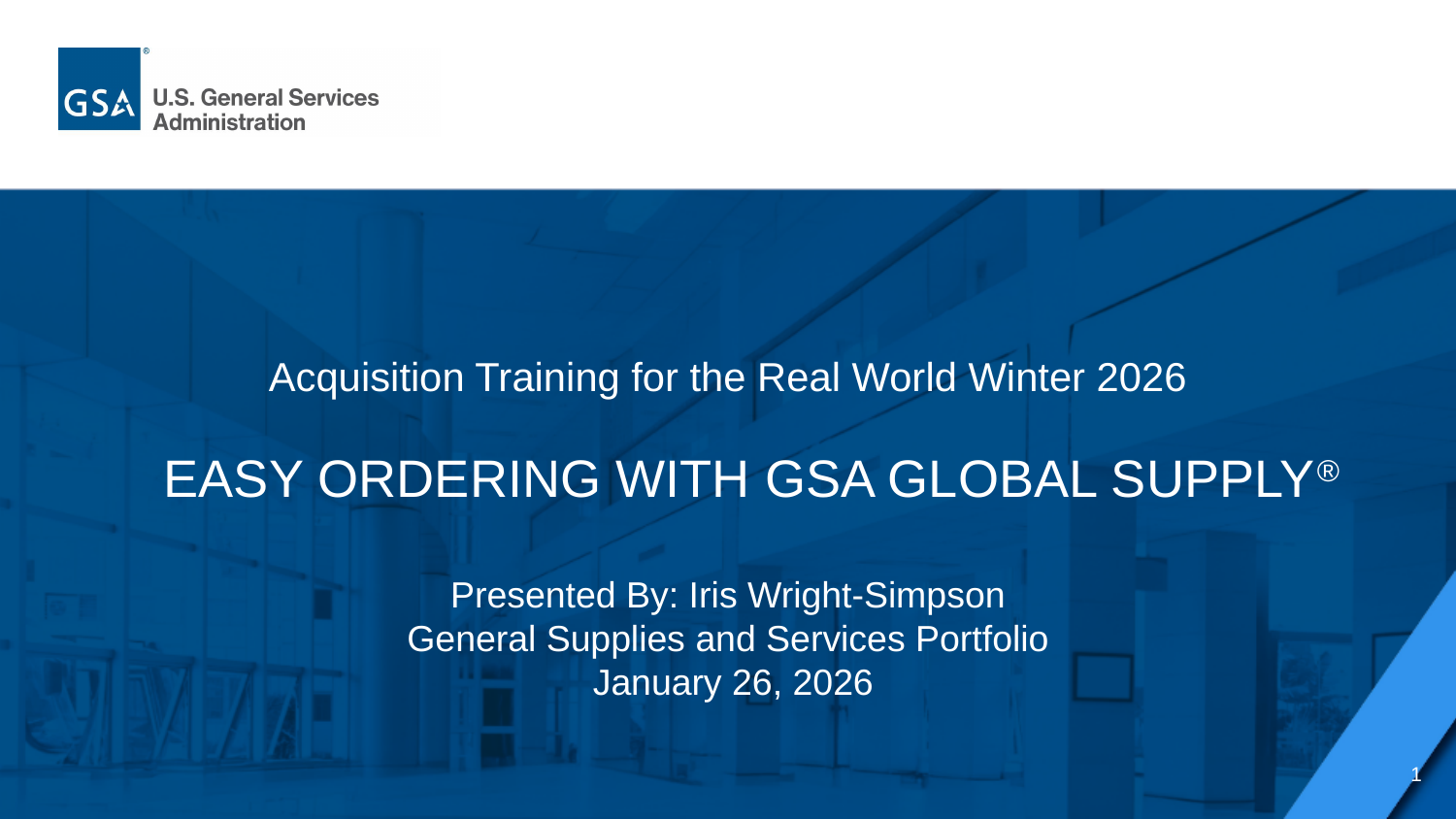

Acquisition Training for the Real World Winter 2026

EASY ORDERING WITH GSA GLOBAL SUPPLY®

Presented By: Iris Wright-Simpson
General Supplies and Services Portfolio
 January 26, 2026
1